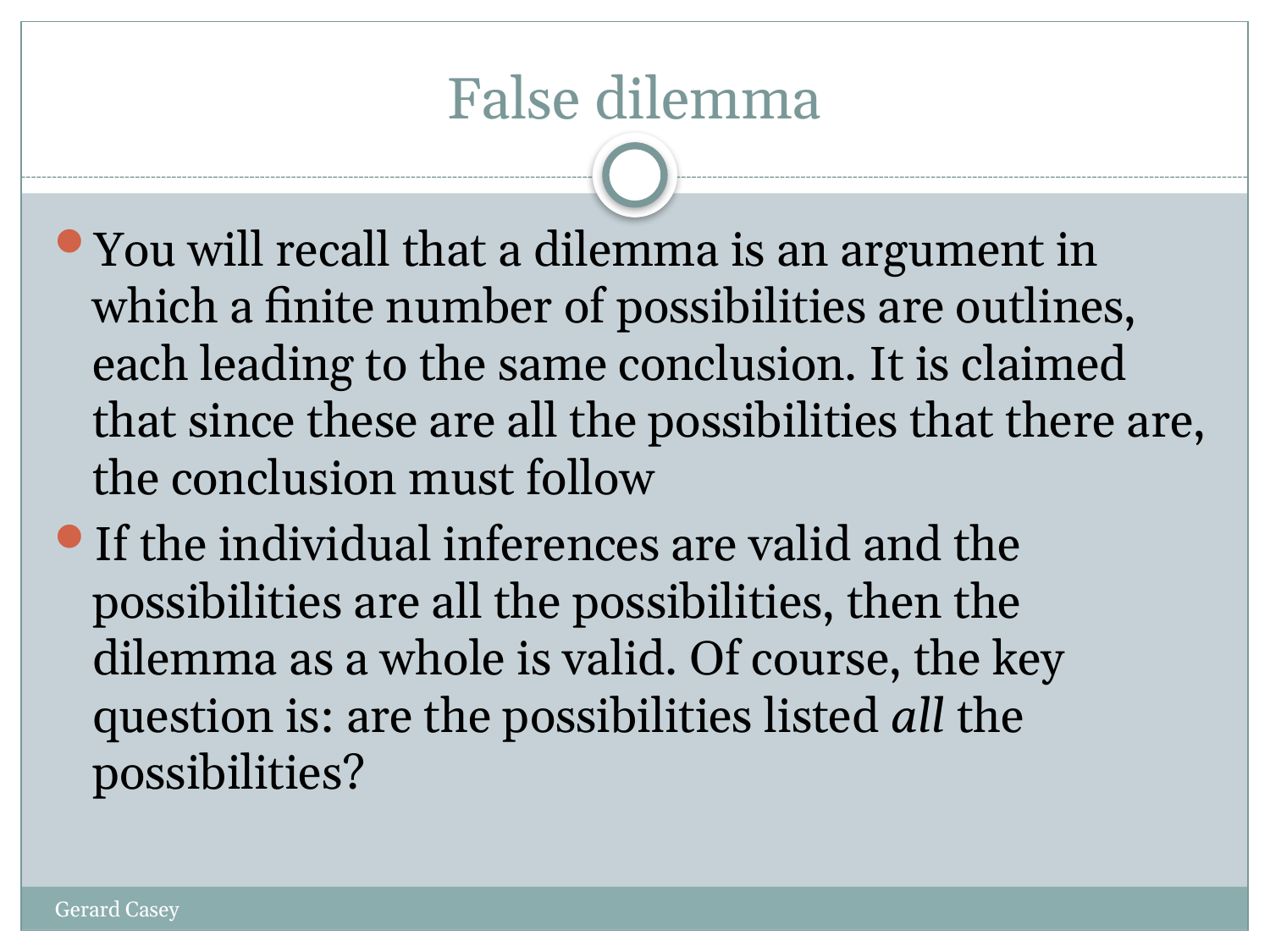

# False dilemma
You will recall that a dilemma is an argument in which a finite number of possibilities are outlines, each leading to the same conclusion. It is claimed that since these are all the possibilities that there are, the conclusion must follow
If the individual inferences are valid and the possibilities are all the possibilities, then the dilemma as a whole is valid. Of course, the key question is: are the possibilities listed all the possibilities?
Gerard Casey